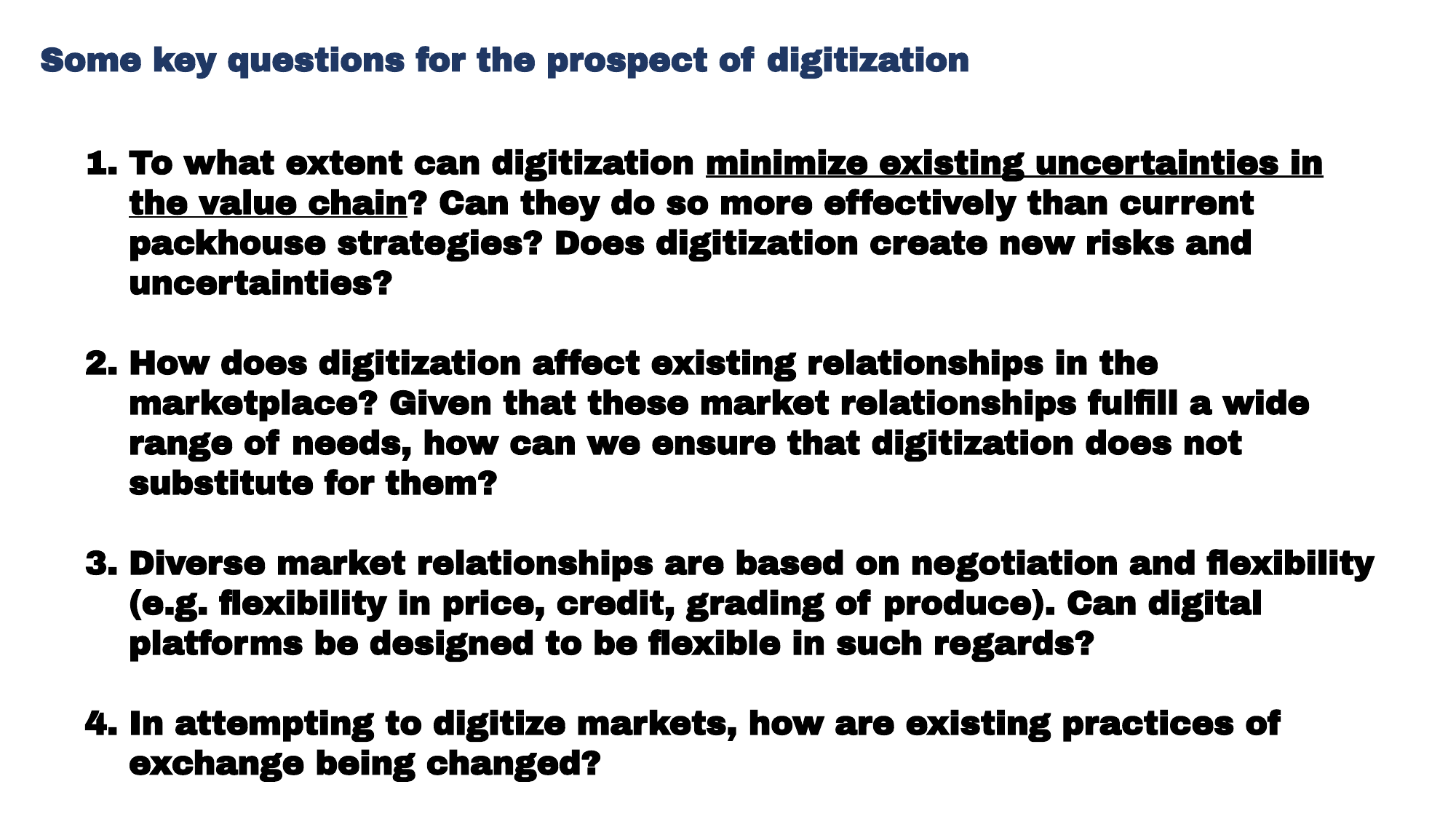

# Some key questions for the prospect of digitization
To what extent can digitization minimize existing uncertainties in the value chain? Can they do so more effectively than current packhouse strategies? Does digitization create new risks and uncertainties?

How does digitization affect existing relationships in the marketplace? Given that these market relationships fulfill a wide range of needs, how can we ensure that digitization does not substitute for them?

Diverse market relationships are based on negotiation and flexibility (e.g. flexibility in price, credit, grading of produce). Can digital platforms be designed to be flexible in such regards?

In attempting to digitize markets, how are existing practices of exchange being changed?

 .